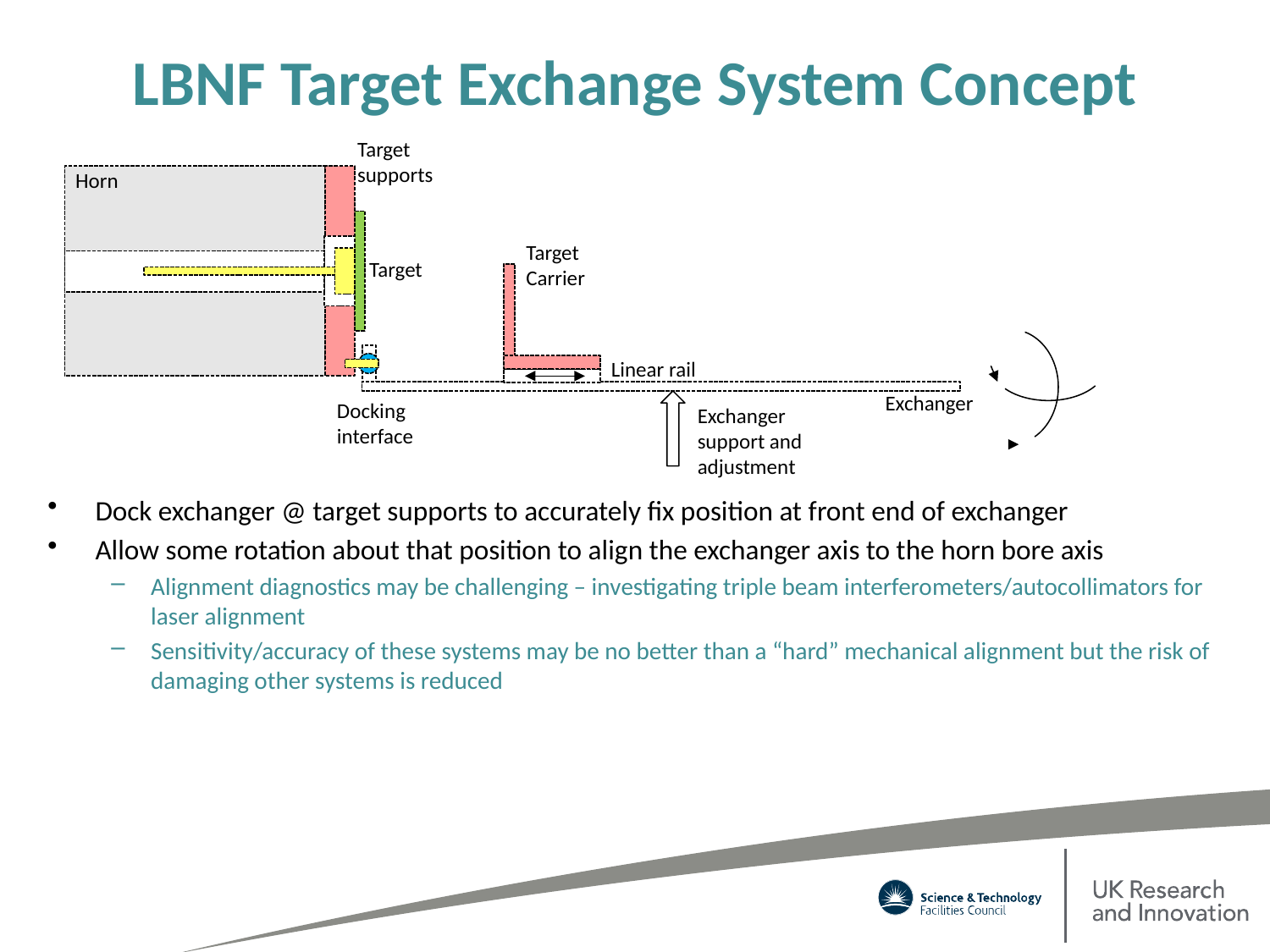

# LBNF Target Exchange System Concept
Target supports
Horn

Target Carrier

Target

Linear rail

Exchanger

Docking
interface
Exchanger support and adjustment
Dock exchanger @ target supports to accurately fix position at front end of exchanger
Allow some rotation about that position to align the exchanger axis to the horn bore axis
Alignment diagnostics may be challenging – investigating triple beam interferometers/autocollimators for laser alignment
Sensitivity/accuracy of these systems may be no better than a “hard” mechanical alignment but the risk of damaging other systems is reduced